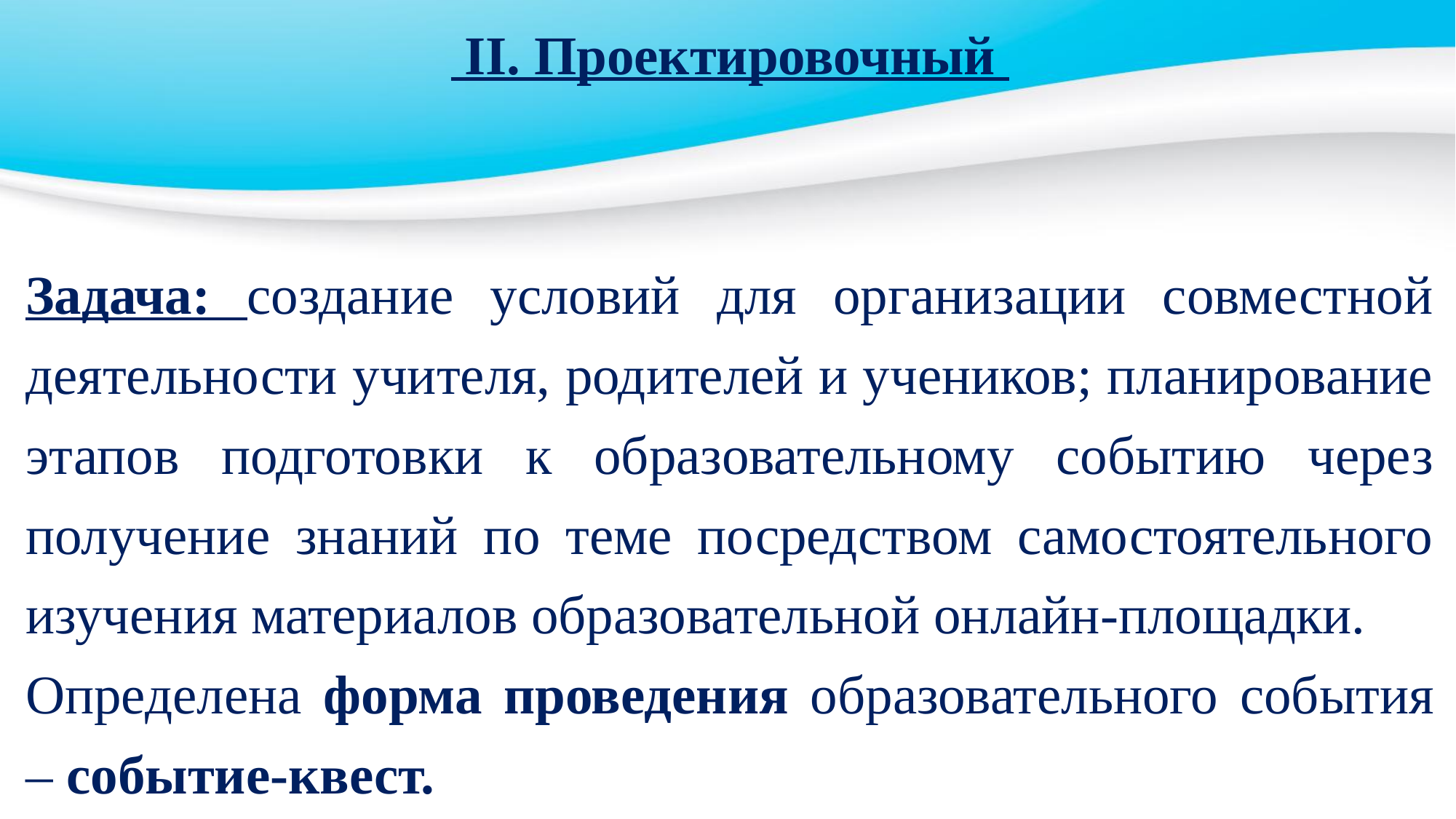

II. Проектировочный

Задача: создание условий для организации совместной деятельности учителя, родителей и учеников; планирование этапов подготовки к образовательному событию через получение знаний по теме посредством самостоятельного изучения материалов образовательной онлайн-площадки.
Определена форма проведения образовательного события – событие-квест.